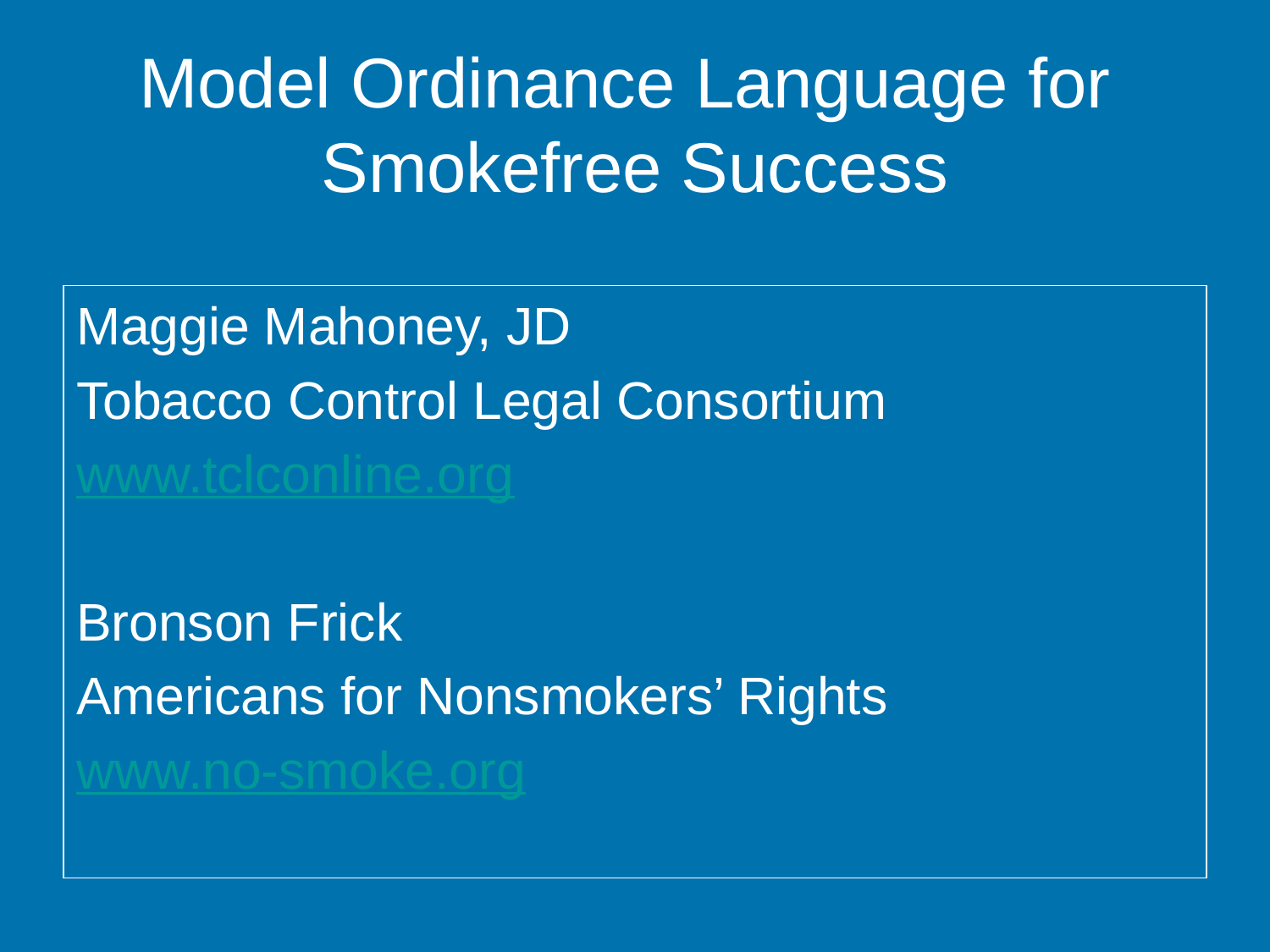

# Model Ordinance Language for Smokefree Success
Maggie Mahoney, JD
Tobacco Control Legal Consortium
www.tclconline.org

Bronson Frick
Americans for Nonsmokers’ Rights
www.no-smoke.org